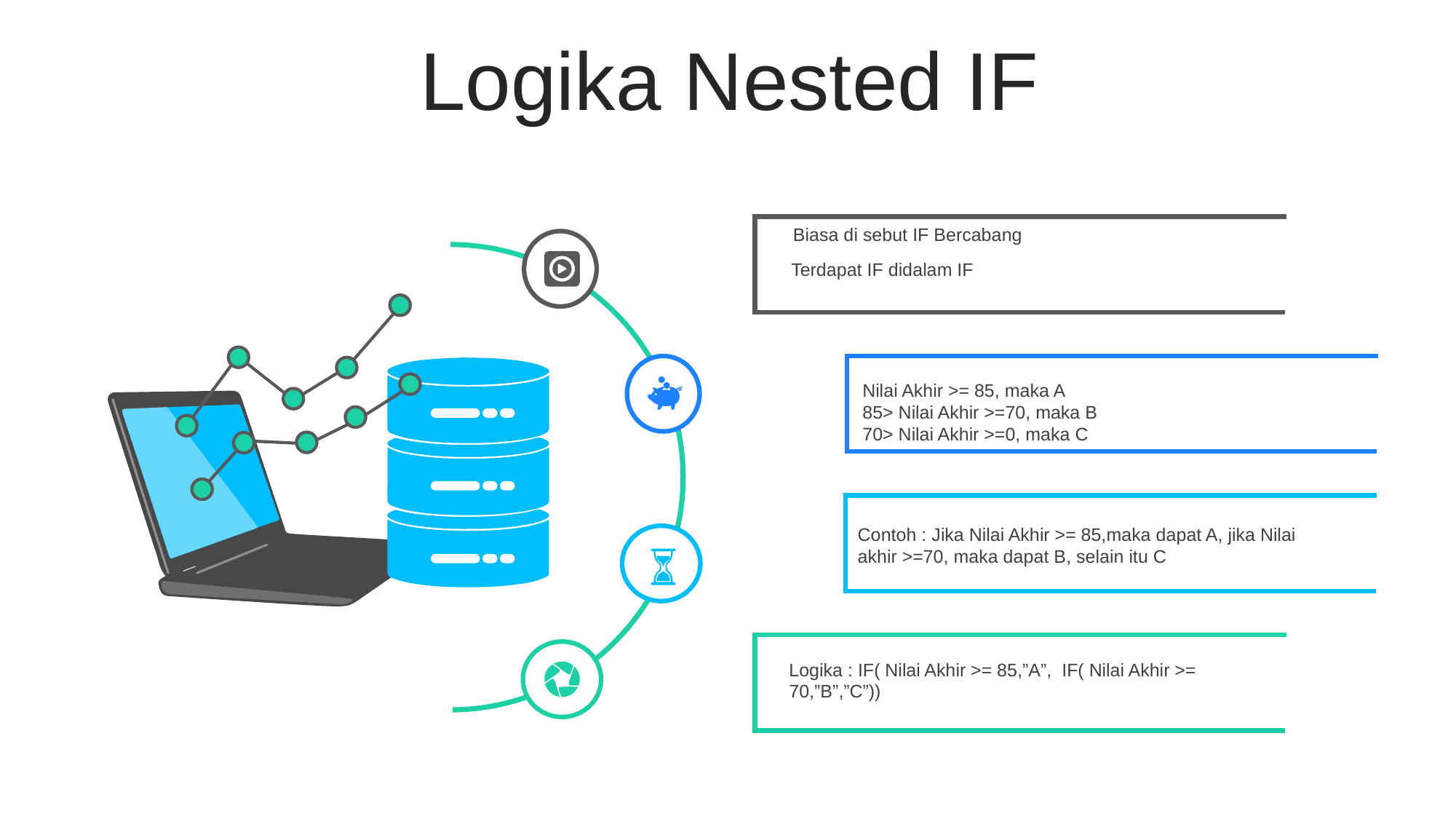

Logika Nested IF

Biasa di sebut IF Bercabang

Terdapat IF didalam IF

Nilai Akhir >= 85, maka A
85> Nilai Akhir >=70, maka B
70> Nilai Akhir >=0, maka C

Contoh : Jika Nilai Akhir >= 85,maka dapat A, jika Nilai akhir >=70, maka dapat B, selain itu C

Logika : IF( Nilai Akhir >= 85,”A”,  IF( Nilai Akhir >= 70,”B”,”C”))